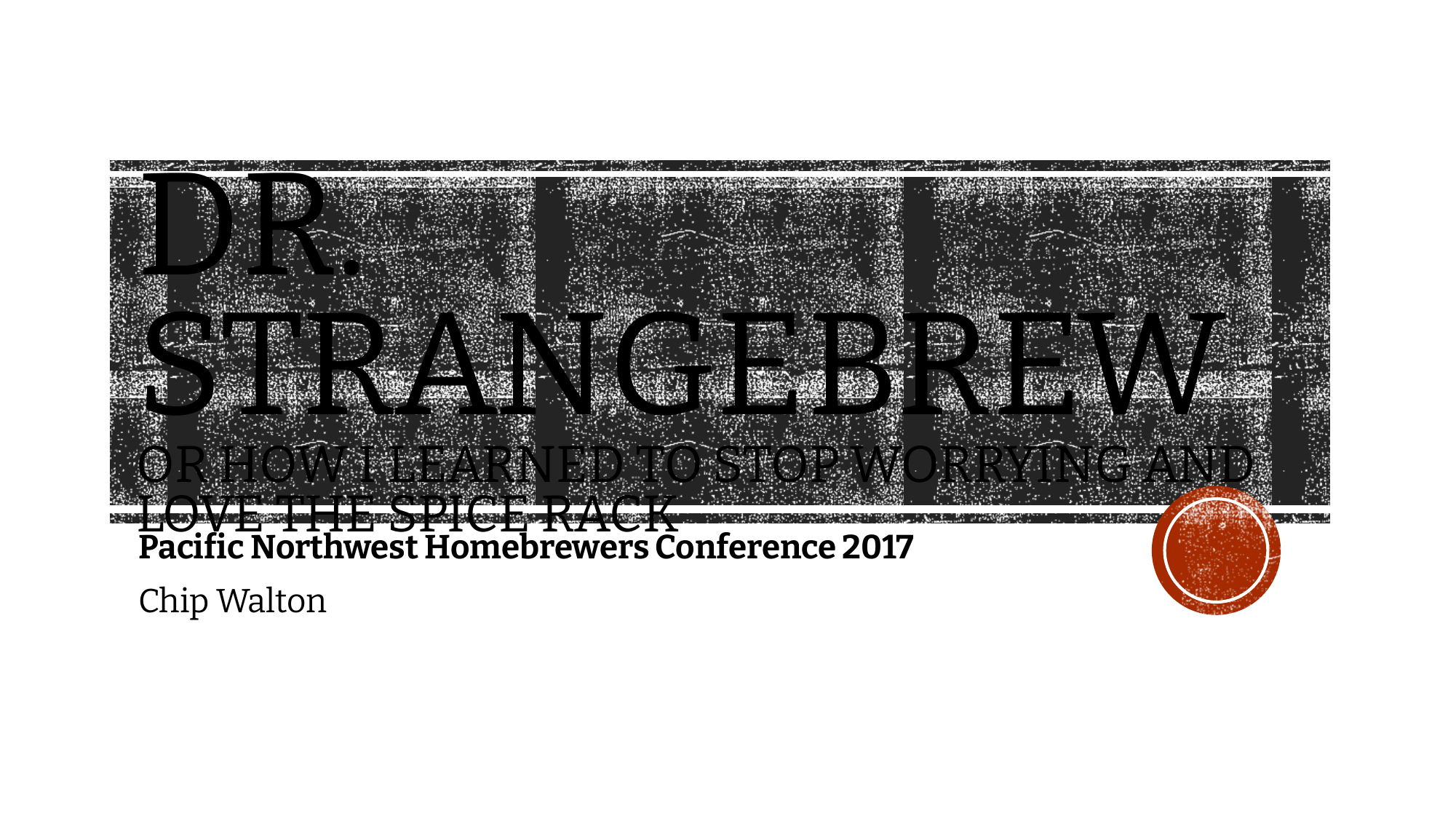

# Dr. strangebrew Or how I learned to stop worrying and love the spice rack
Pacific Northwest Homebrewers Conference 2017
Chip Walton